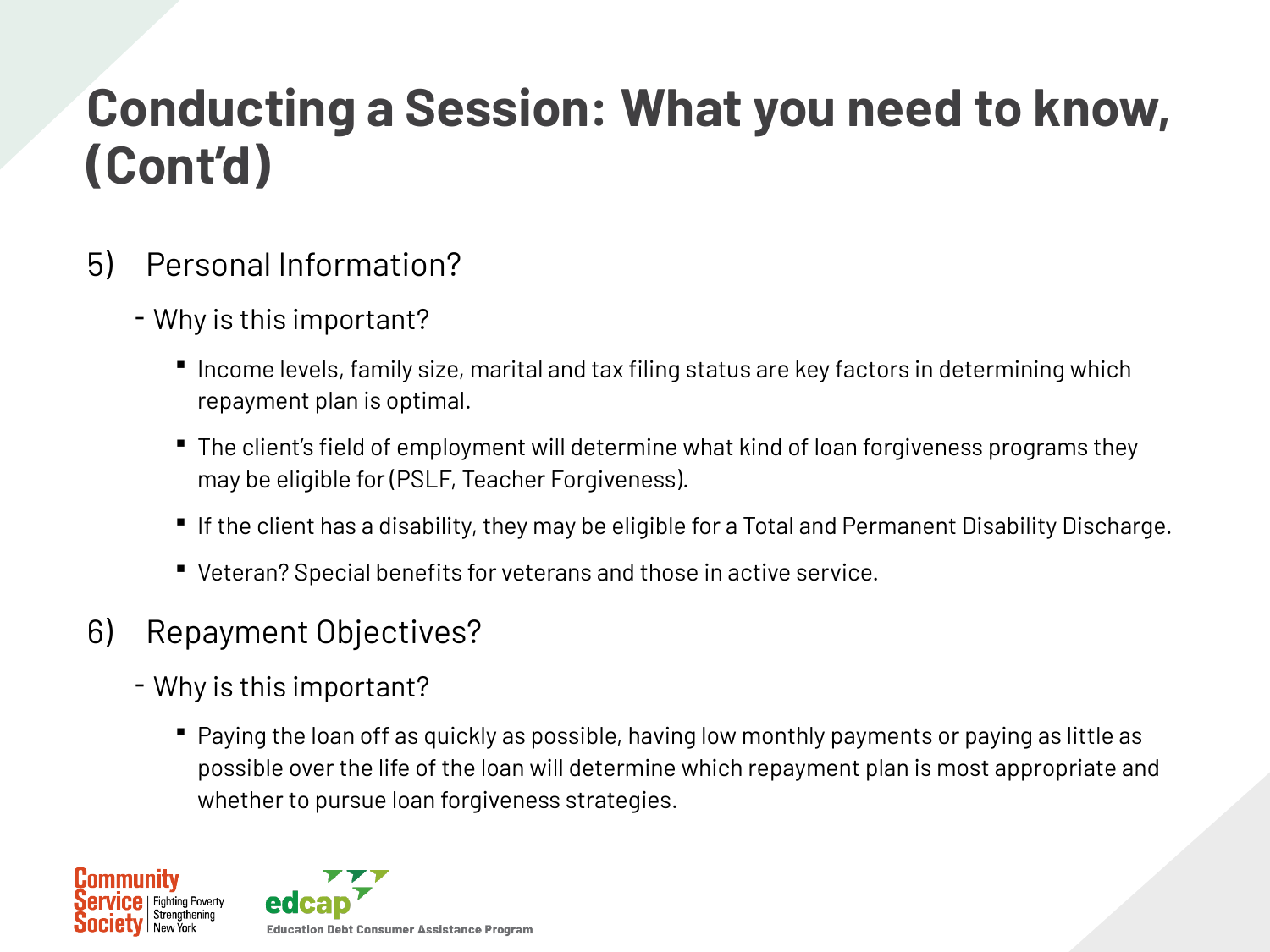

# Conducting a Session: What you need to know, (Cont’d)

Personal Information?
Why is this important?
Income levels, family size, marital and tax filing status are key factors in determining which repayment plan is optimal.
The client’s field of employment will determine what kind of loan forgiveness programs they may be eligible for (PSLF, Teacher Forgiveness).
If the client has a disability, they may be eligible for a Total and Permanent Disability Discharge.
Veteran? Special benefits for veterans and those in active service.
Repayment Objectives?
Why is this important?
Paying the loan off as quickly as possible, having low monthly payments or paying as little as possible over the life of the loan will determine which repayment plan is most appropriate and whether to pursue loan forgiveness strategies.